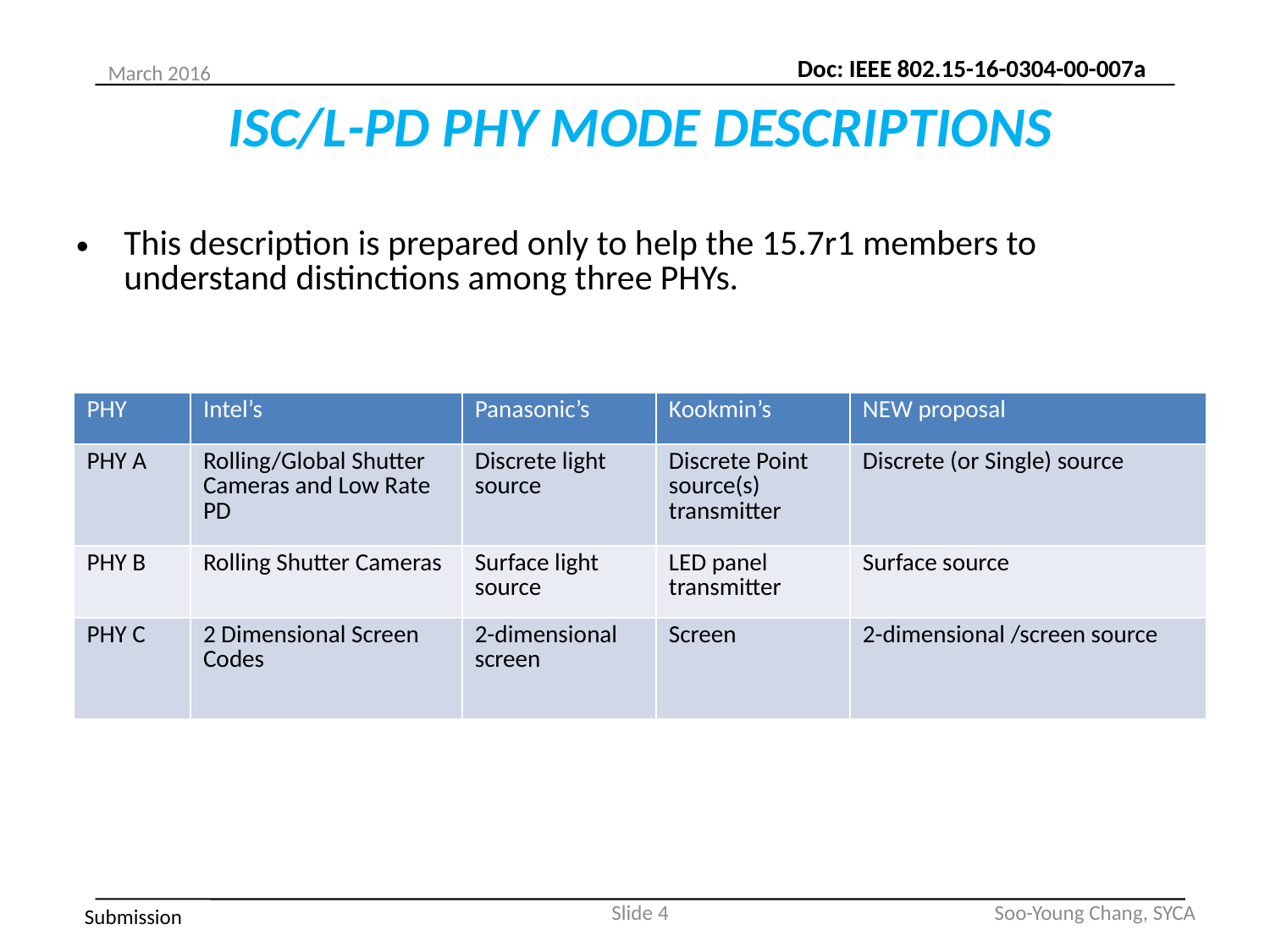

ISC/L-PD PHY MODE DESCRIPTIONS
This description is prepared only to help the 15.7r1 members to understand distinctions among three PHYs.
| PHY | Intel’s | Panasonic’s | Kookmin’s | NEW proposal |
| --- | --- | --- | --- | --- |
| PHY A | Rolling/Global Shutter Cameras and Low Rate PD | Discrete light source | Discrete Point source(s) transmitter | Discrete (or Single) source |
| PHY B | Rolling Shutter Cameras | Surface light source | LED panel transmitter | Surface source |
| PHY C | 2 Dimensional Screen Codes | 2-dimensional screen | Screen | 2-dimensional /screen source |